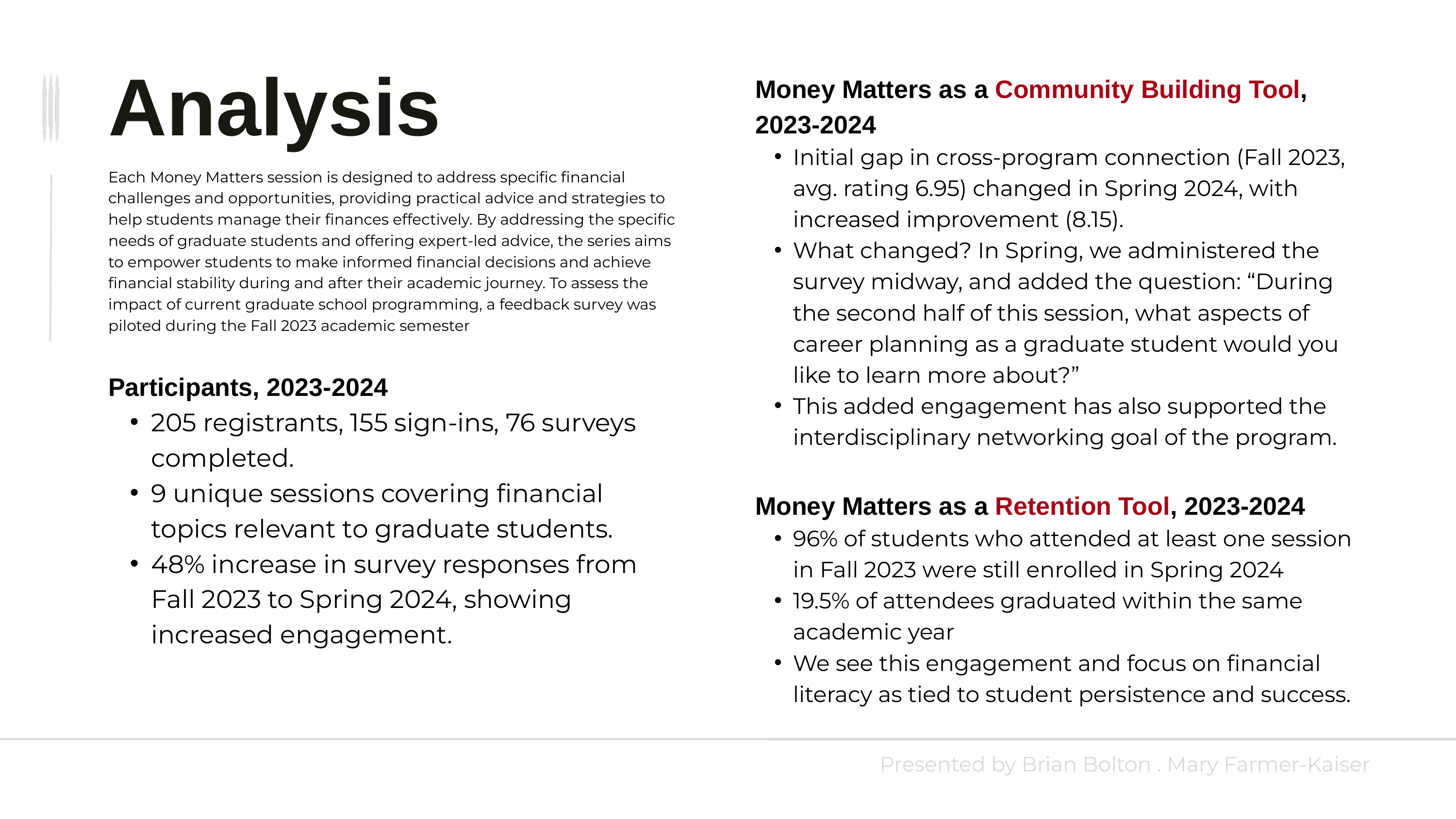

Money Matters as a Community Building Tool, 2023-2024
Initial gap in cross-program connection (Fall 2023, avg. rating 6.95) changed in Spring 2024, with increased improvement (8.15).
What changed? In Spring, we administered the survey midway, and added the question: “During the second half of this session, what aspects of career planning as a graduate student would you like to learn more about?”
This added engagement has also supported the interdisciplinary networking goal of the program.
Analysis

Each Money Matters session is designed to address specific financial challenges and opportunities, providing practical advice and strategies to help students manage their finances effectively. By addressing the specific needs of graduate students and offering expert-led advice, the series aims to empower students to make informed financial decisions and achieve financial stability during and after their academic journey. To assess the impact of current graduate school programming, a feedback survey was piloted during the Fall 2023 academic semester

Participants, 2023-2024
205 registrants, 155 sign-ins, 76 surveys completed.
9 unique sessions covering financial topics relevant to graduate students.
48% increase in survey responses from Fall 2023 to Spring 2024, showing increased engagement.

Money Matters as a Retention Tool, 2023-2024
96% of students who attended at least one session in Fall 2023 were still enrolled in Spring 2024
19.5% of attendees graduated within the same academic year
We see this engagement and focus on financial literacy as tied to student persistence and success.

Presented by Brian Bolton . Mary Farmer-Kaiser